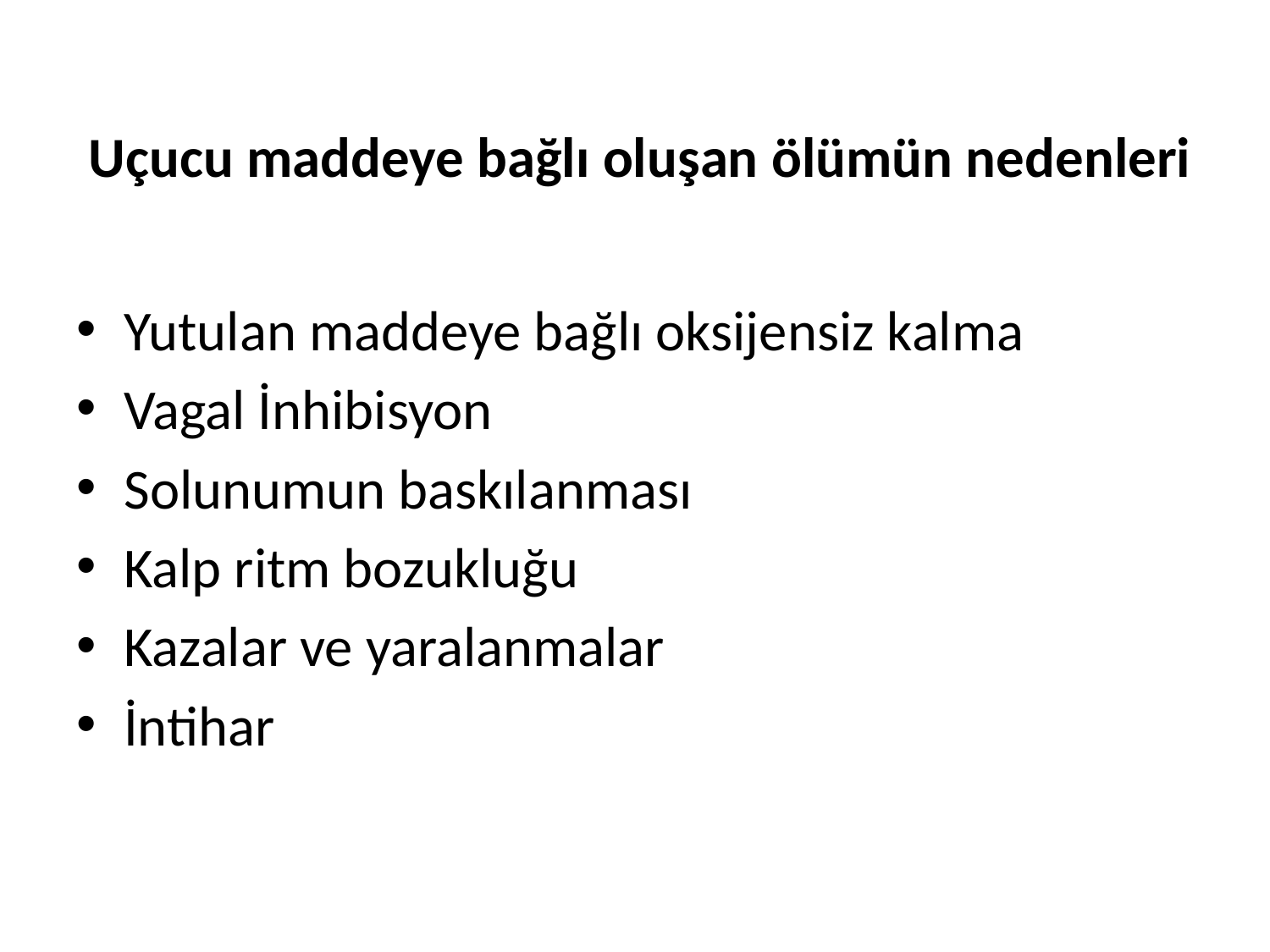

# Uçucu maddeye bağlı oluşan ölümün nedenleri
Yutulan maddeye bağlı oksijensiz kalma
Vagal İnhibisyon
Solunumun baskılanması
Kalp ritm bozukluğu
Kazalar ve yaralanmalar
İntihar